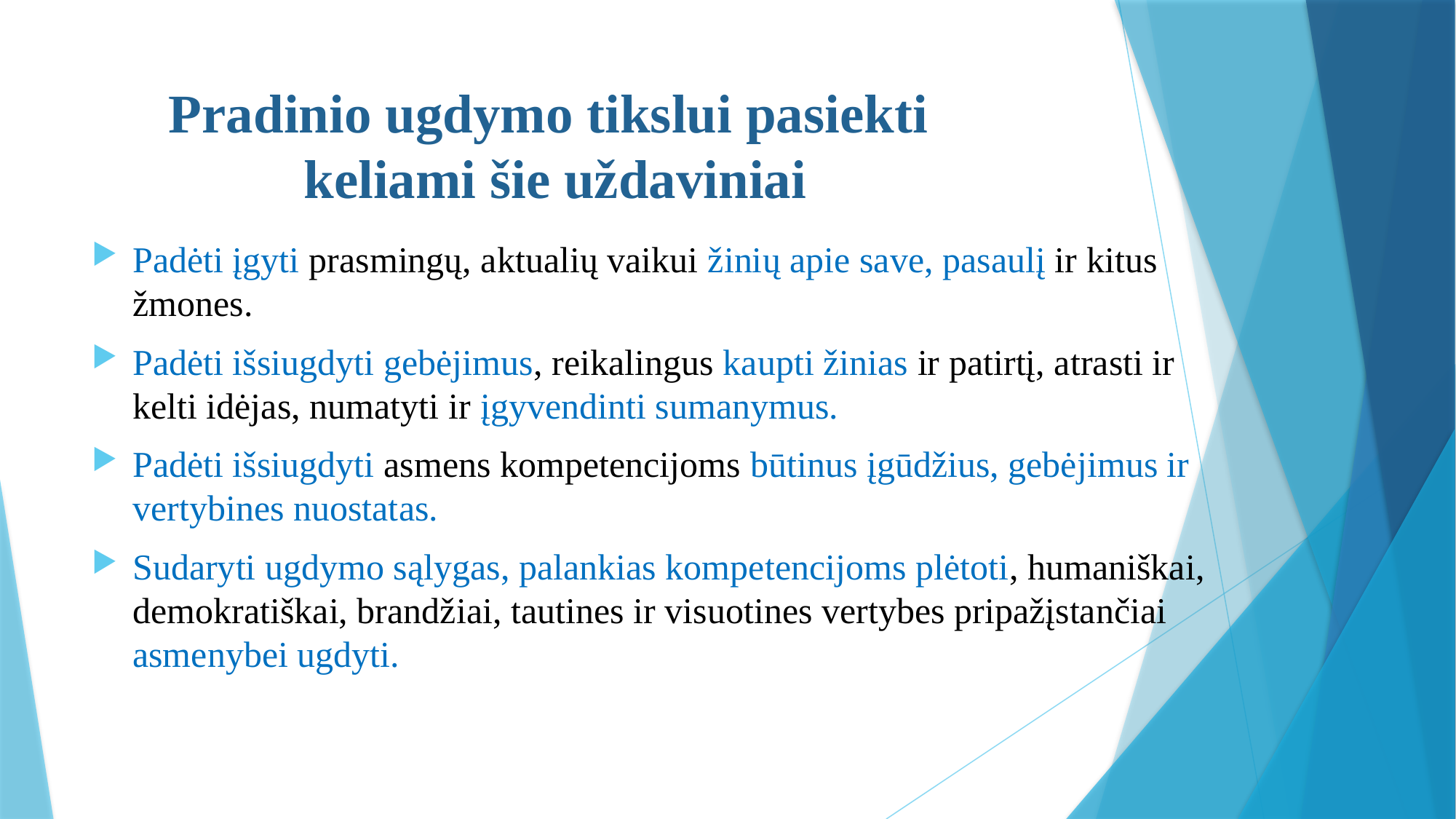

# Pradinio ugdymo tikslui pasiekti keliami šie uždaviniai
Padėti įgyti prasmingų, aktualių vaikui žinių apie save, pasaulį ir kitus žmones.
Padėti išsiugdyti gebėjimus, reikalingus kaupti žinias ir patirtį, atrasti ir kelti idėjas, numatyti ir įgyvendinti sumanymus.
Padėti išsiugdyti asmens kompetencijoms būtinus įgūdžius, gebėjimus ir vertybines nuostatas.
Sudaryti ugdymo sąlygas, palankias kompetencijoms plėtoti, humaniškai, demokratiškai, brandžiai, tautines ir visuotines vertybes pripažįstančiai asmenybei ugdyti.